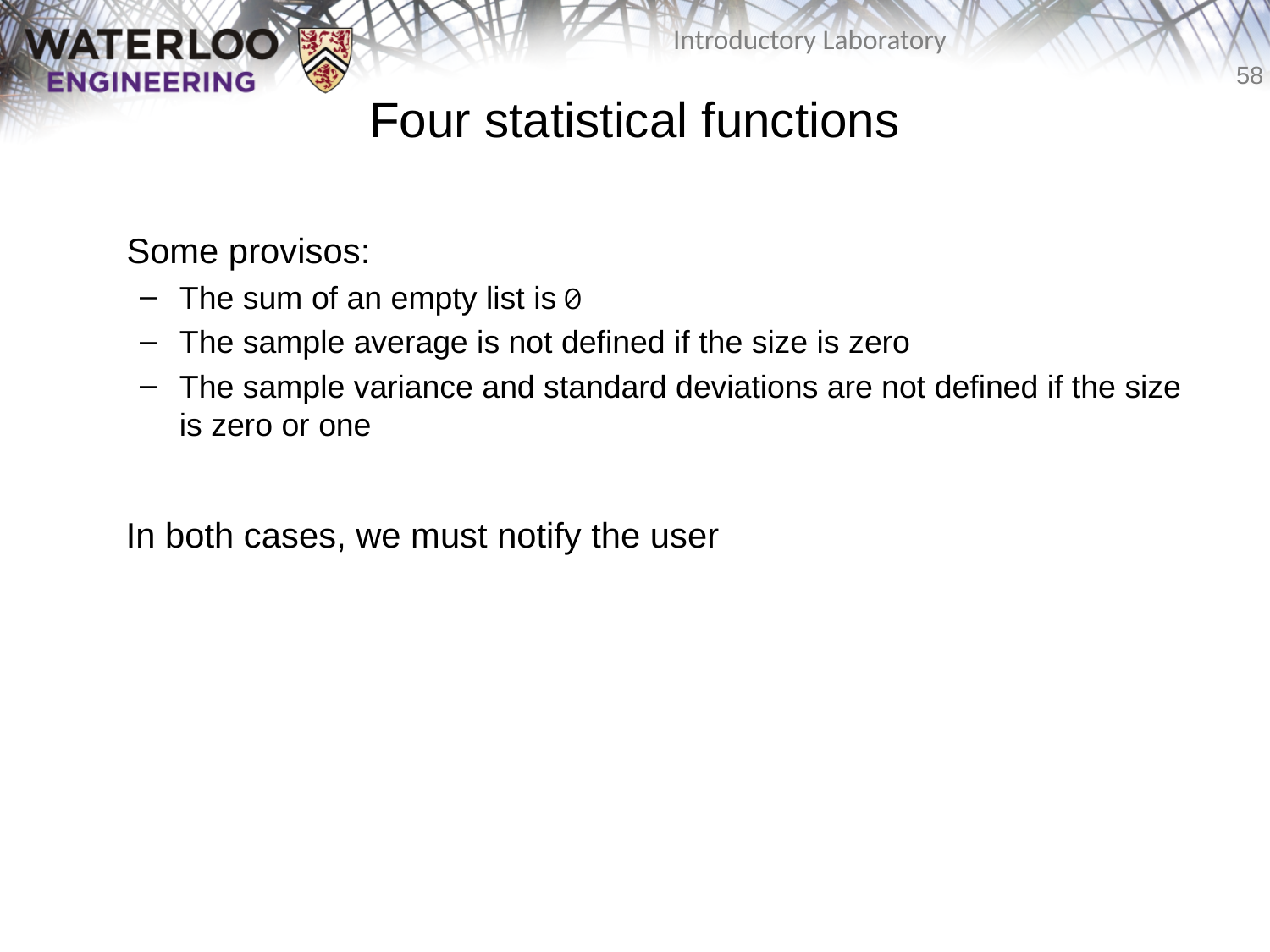

# Four statistical functions
	Some provisos:
The sum of an empty list is 0
The sample average is not defined if the size is zero
The sample variance and standard deviations are not defined if the size is zero or one

	In both cases, we must notify the user